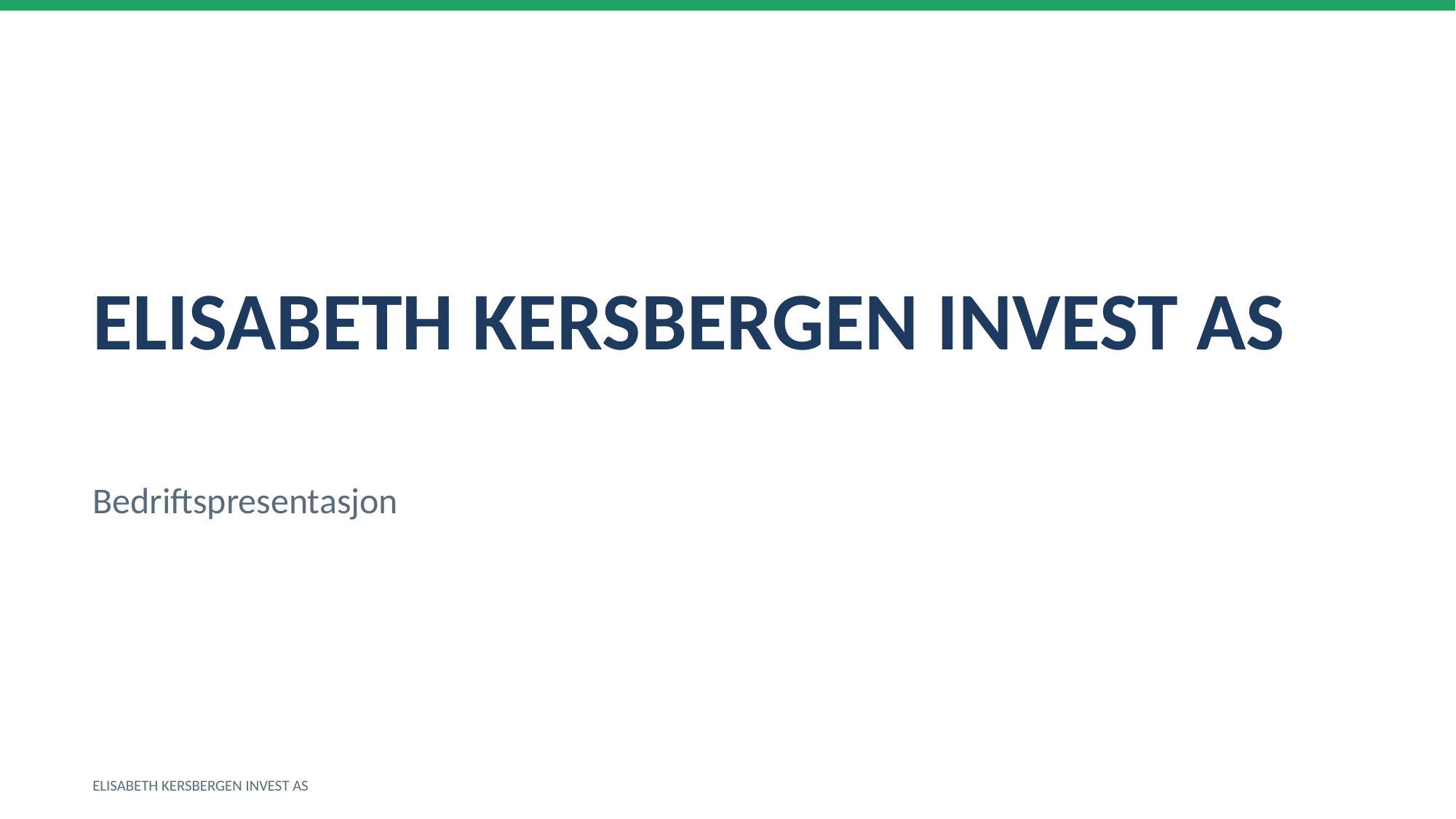

ELISABETH KERSBERGEN INVEST AS
Bedriftspresentasjon
ELISABETH KERSBERGEN INVEST AS